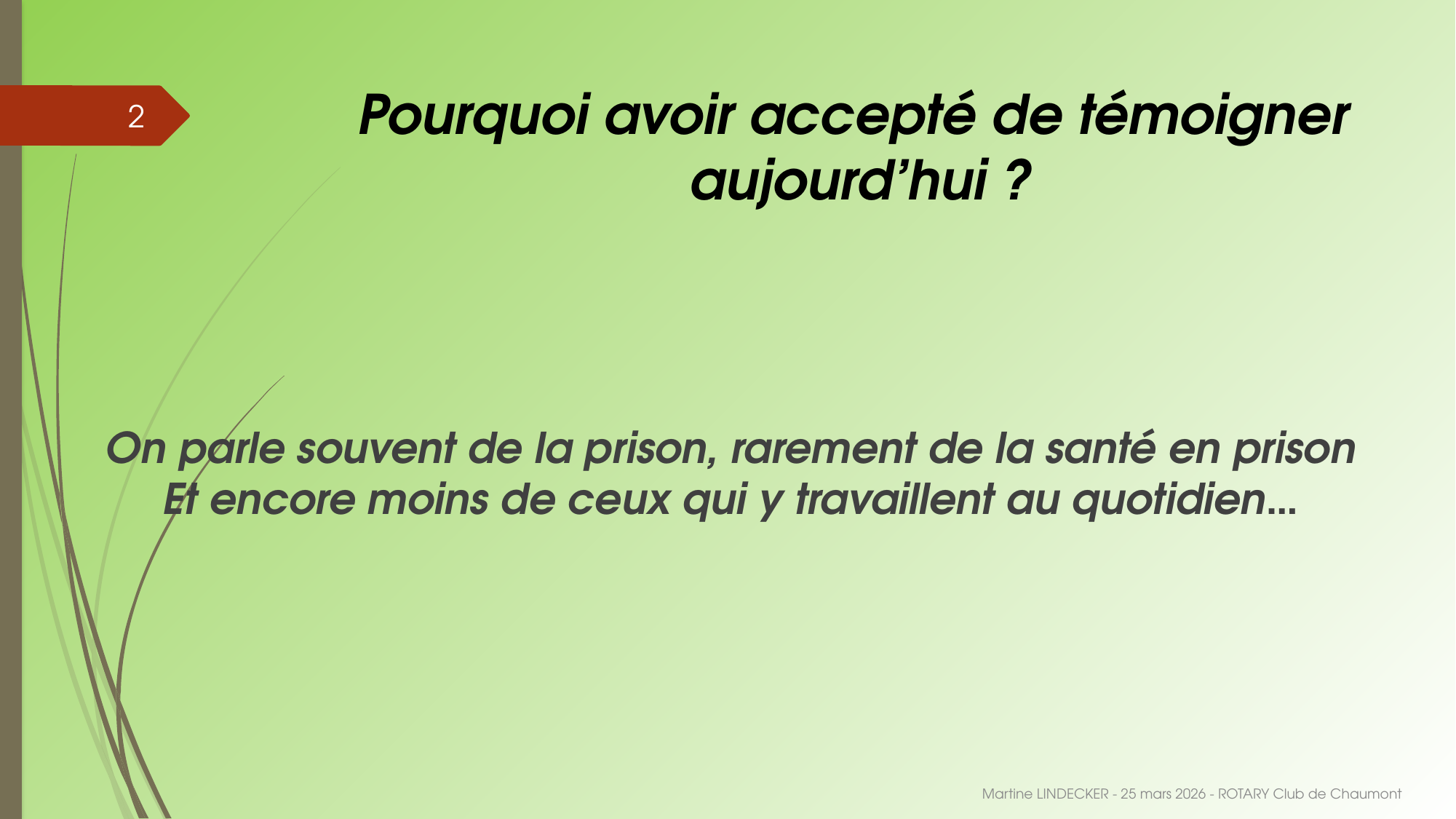

# Pourquoi avoir accepté de témoigner aujourd’hui ?
2

On parle souvent de la prison, rarement de la santé en prison
Et encore moins de ceux qui y travaillent au quotidien…

                Martine LINDECKER - 25 mars 2026 - ROTARY Club de Chaumont